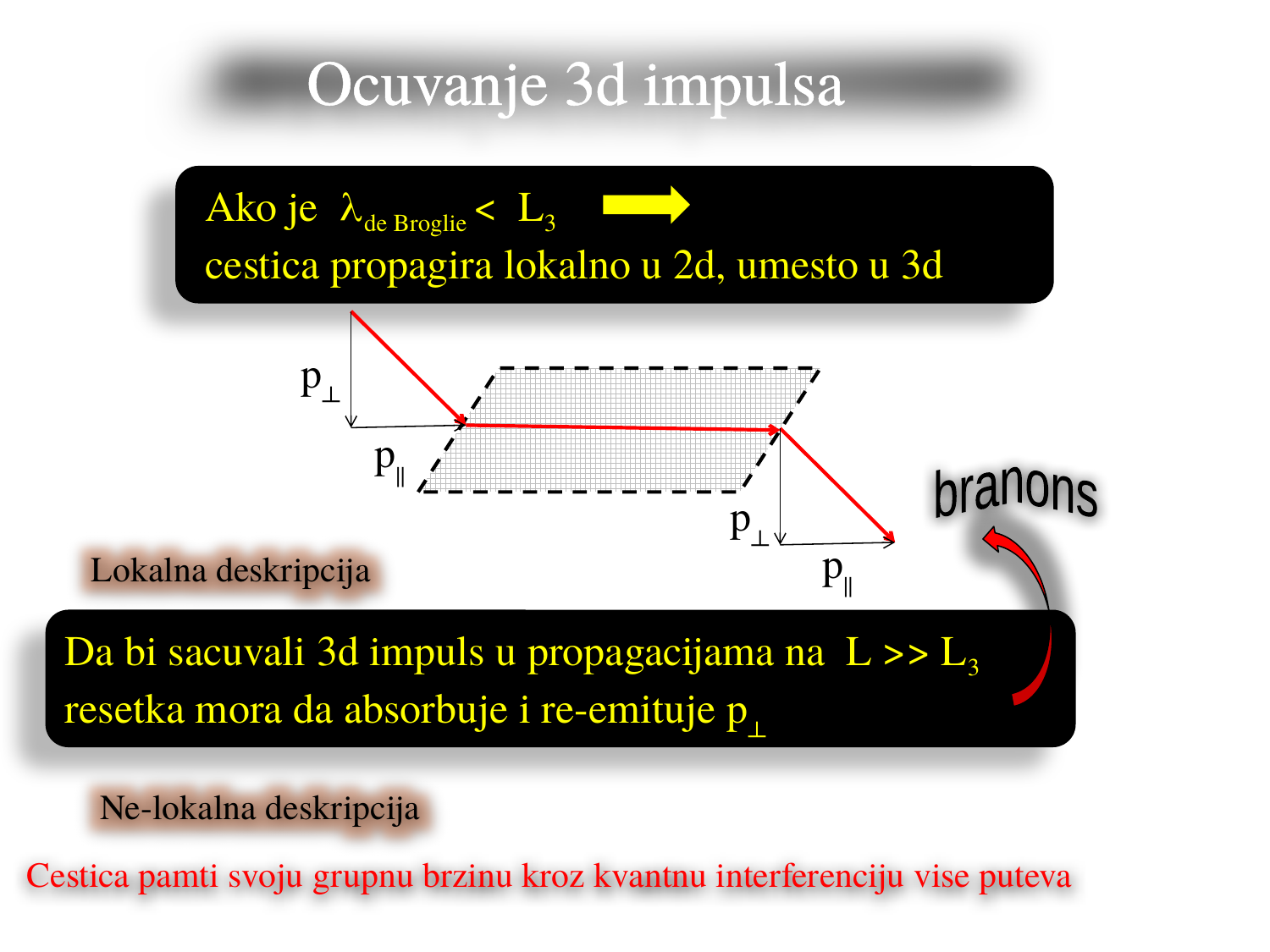

Ocuvanje 3d impulsa

 Ako je  λde Broglie <  L3
 cestica propagira lokalno u 2d, umesto u 3d

p┴

p||
p┴
p||

branons

Lokalna deskripcija
Da bi sacuvali 3d impuls u propagacijama na  L >> L3
resetka mora da absorbuje i re-emituje p┴
Ne-lokalna deskripcija
Cestica pamti svoju grupnu brzinu kroz kvantnu interferenciju vise puteva